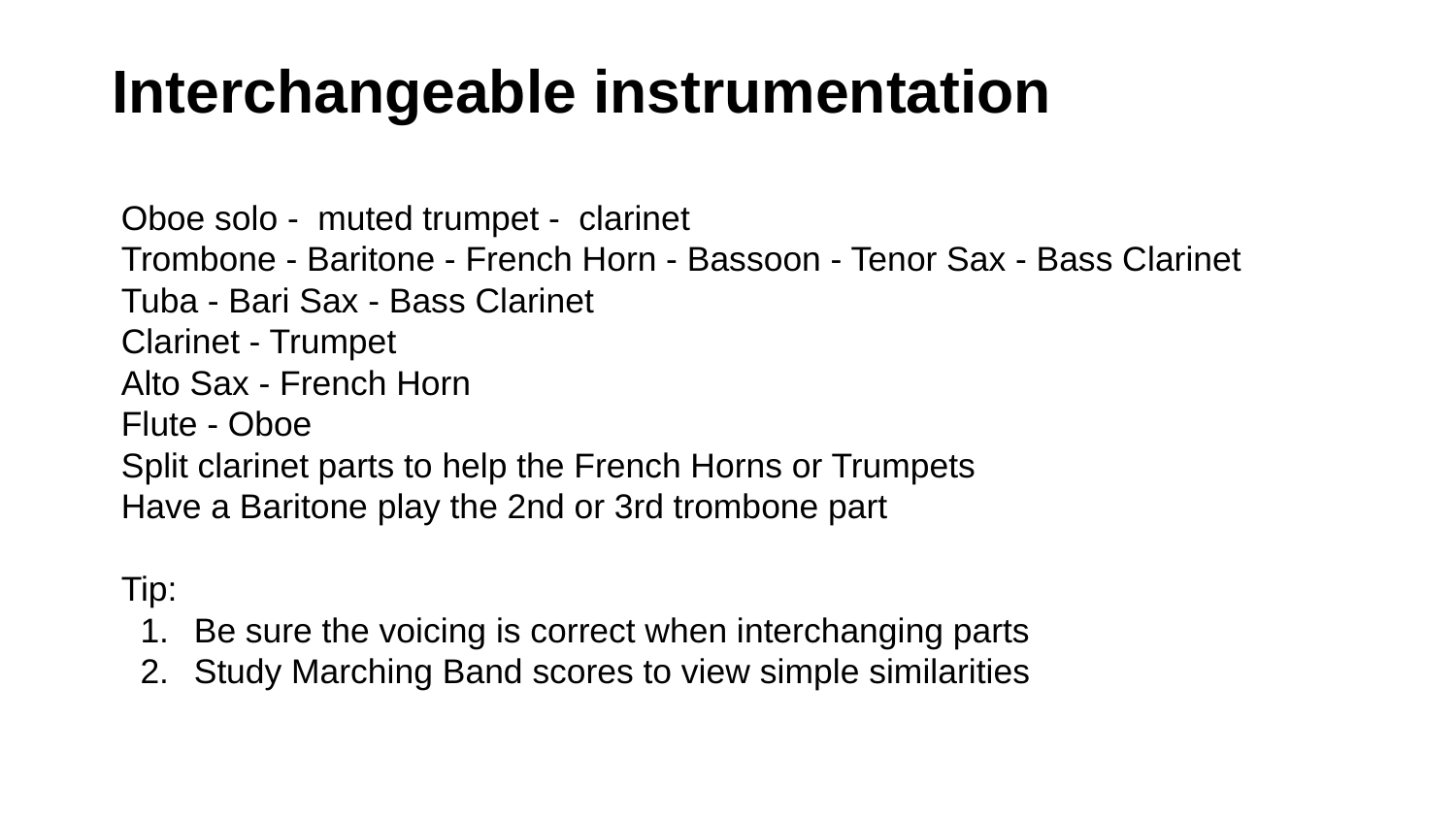

Interchangeable instrumentation

Oboe solo -  muted trumpet -  clarinet
Trombone - Baritone - French Horn - Bassoon - Tenor Sax - Bass Clarinet
Tuba - Bari Sax - Bass Clarinet
Clarinet - Trumpet
Alto Sax - French Horn
Flute - Oboe
Split clarinet parts to help the French Horns or Trumpets
Have a Baritone play the 2nd or 3rd trombone part

Tip:
Be sure the voicing is correct when interchanging parts
Study Marching Band scores to view simple similarities